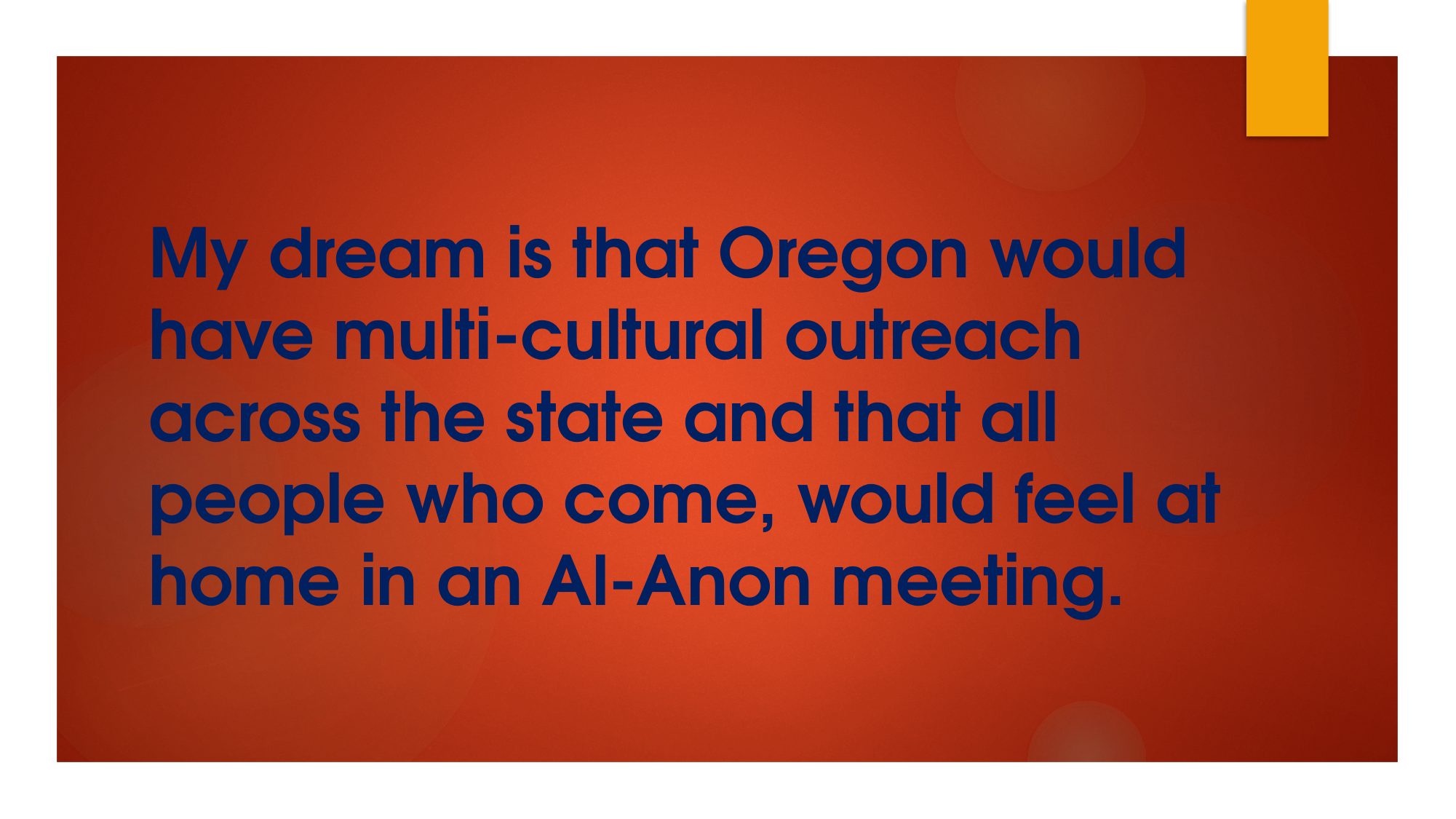

# My dream is that Oregon would have multi-cultural outreach across the state and that all people who come, would feel at home in an Al-Anon meeting.